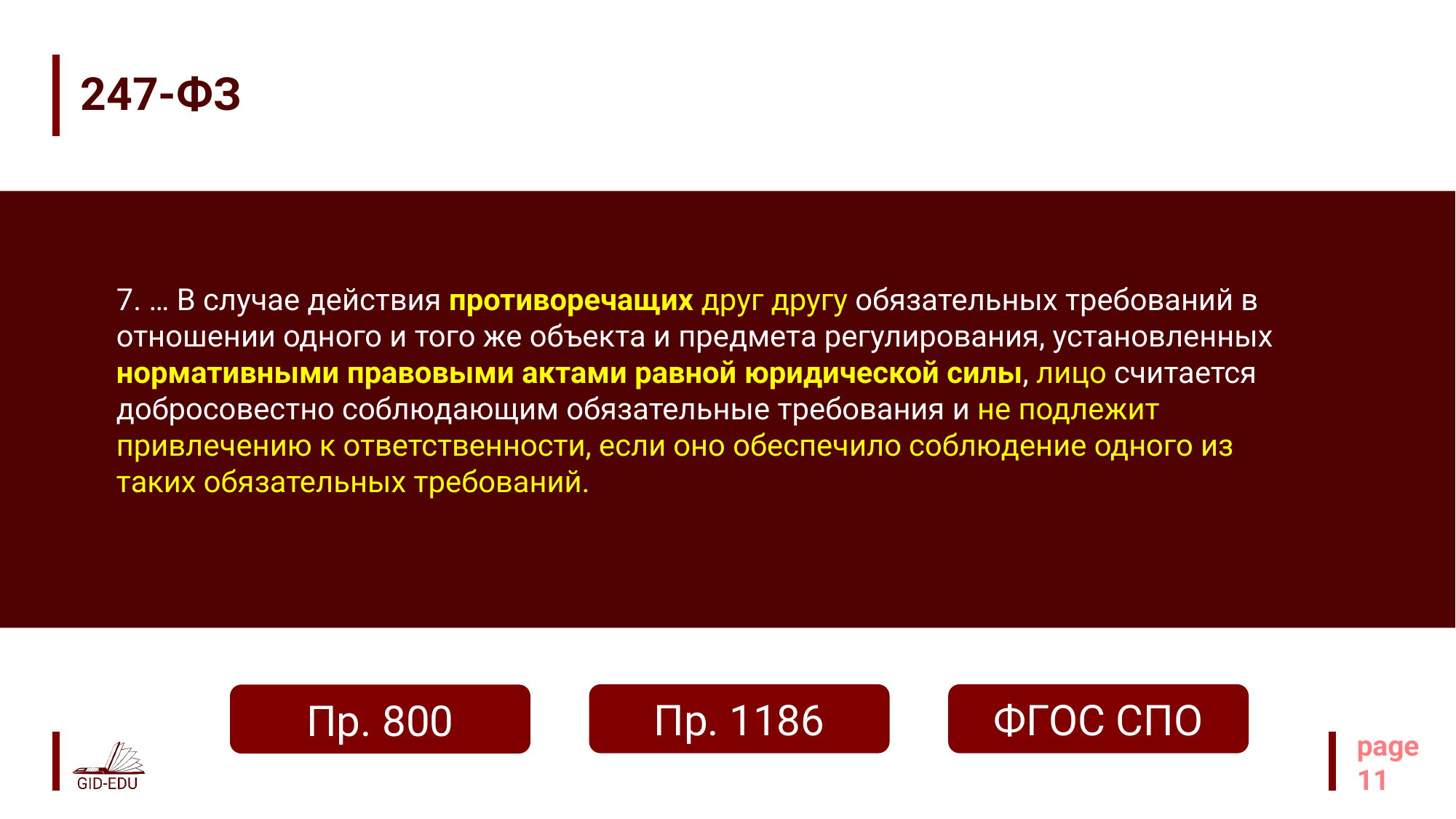

# 247-ФЗ
7. … В случае действия противоречащих друг другу обязательных требований в отношении одного и того же объекта и предмета регулирования, установленных нормативными правовыми актами равной юридической силы, лицо считается добросовестно соблюдающим обязательные требования и не подлежит привлечению к ответственности, если оно обеспечило соблюдение одного из таких обязательных требований.
Пр. 1186
ФГОС СПО
Пр. 800
page
11